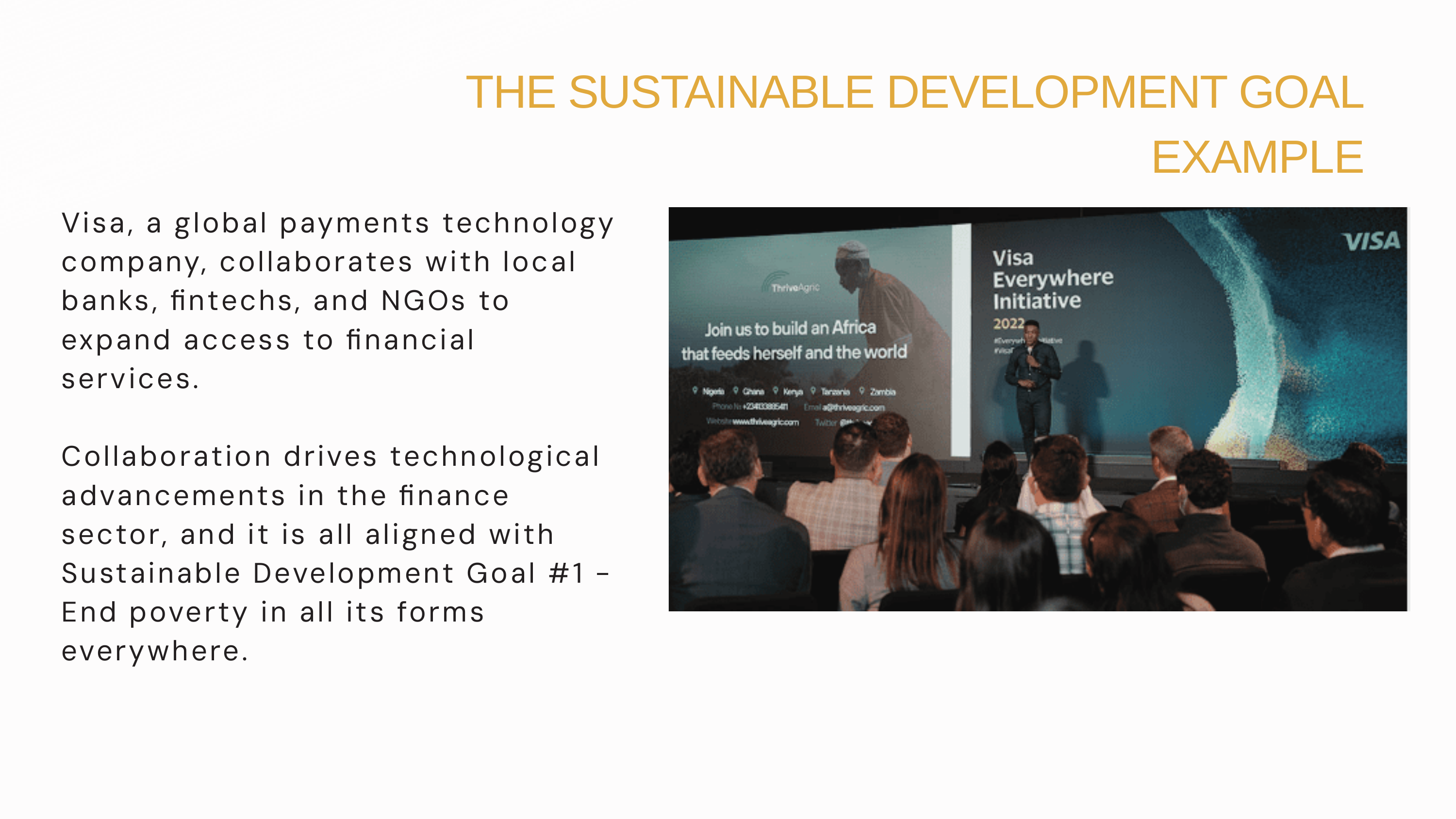

THE SUSTAINABLE DEVELOPMENT GOAL
EXAMPLE
Visa, a global payments technology company, collaborates with local banks, fintechs, and NGOs to expand access to financial services.

Collaboration drives technological advancements in the finance sector, and it is all aligned with Sustainable Development Goal #1 - End poverty in all its forms everywhere.